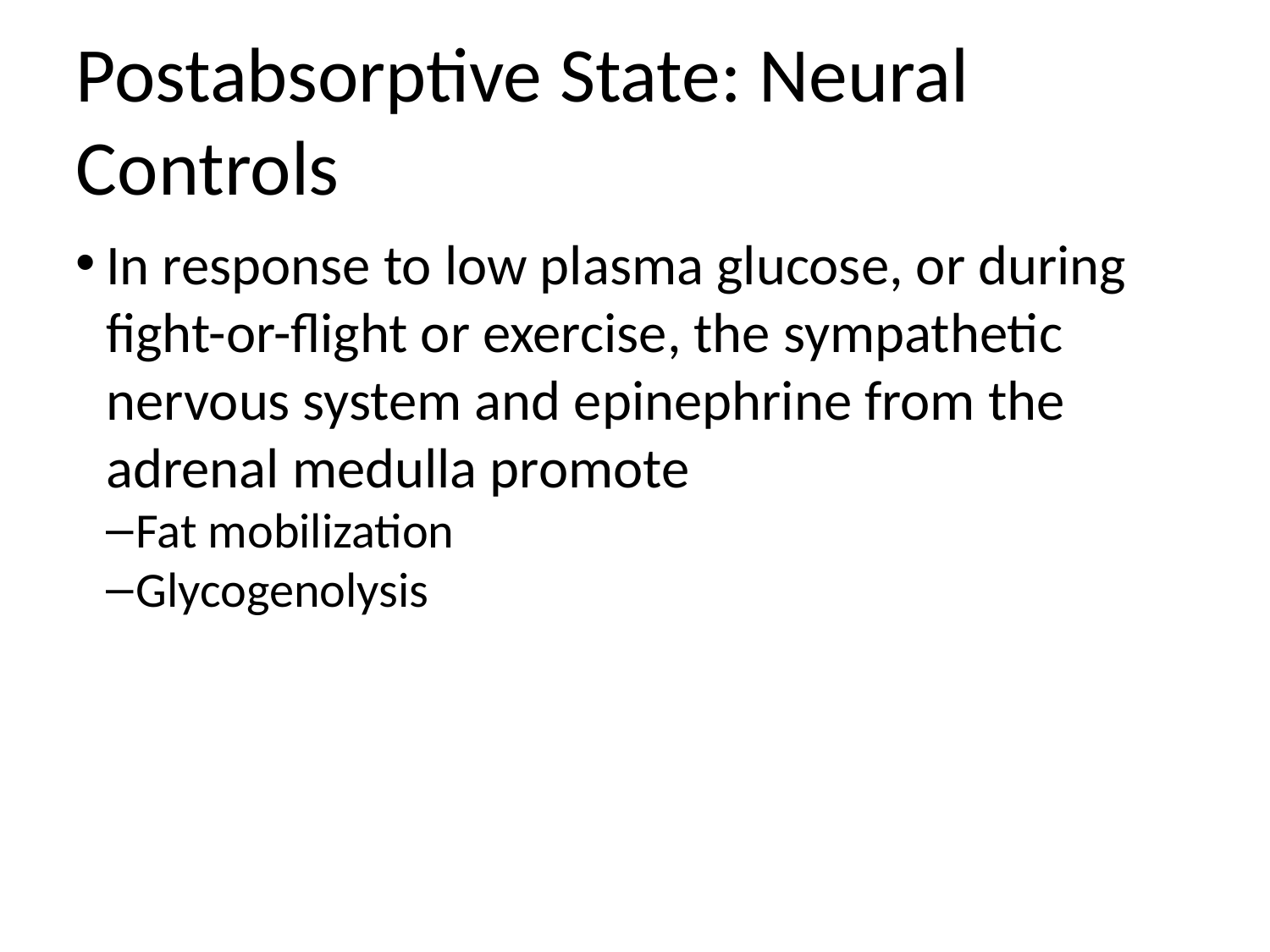

Postabsorptive State: Neural Controls
In response to low plasma glucose, or during fight-or-flight or exercise, the sympathetic nervous system and epinephrine from the adrenal medulla promote
Fat mobilization
Glycogenolysis